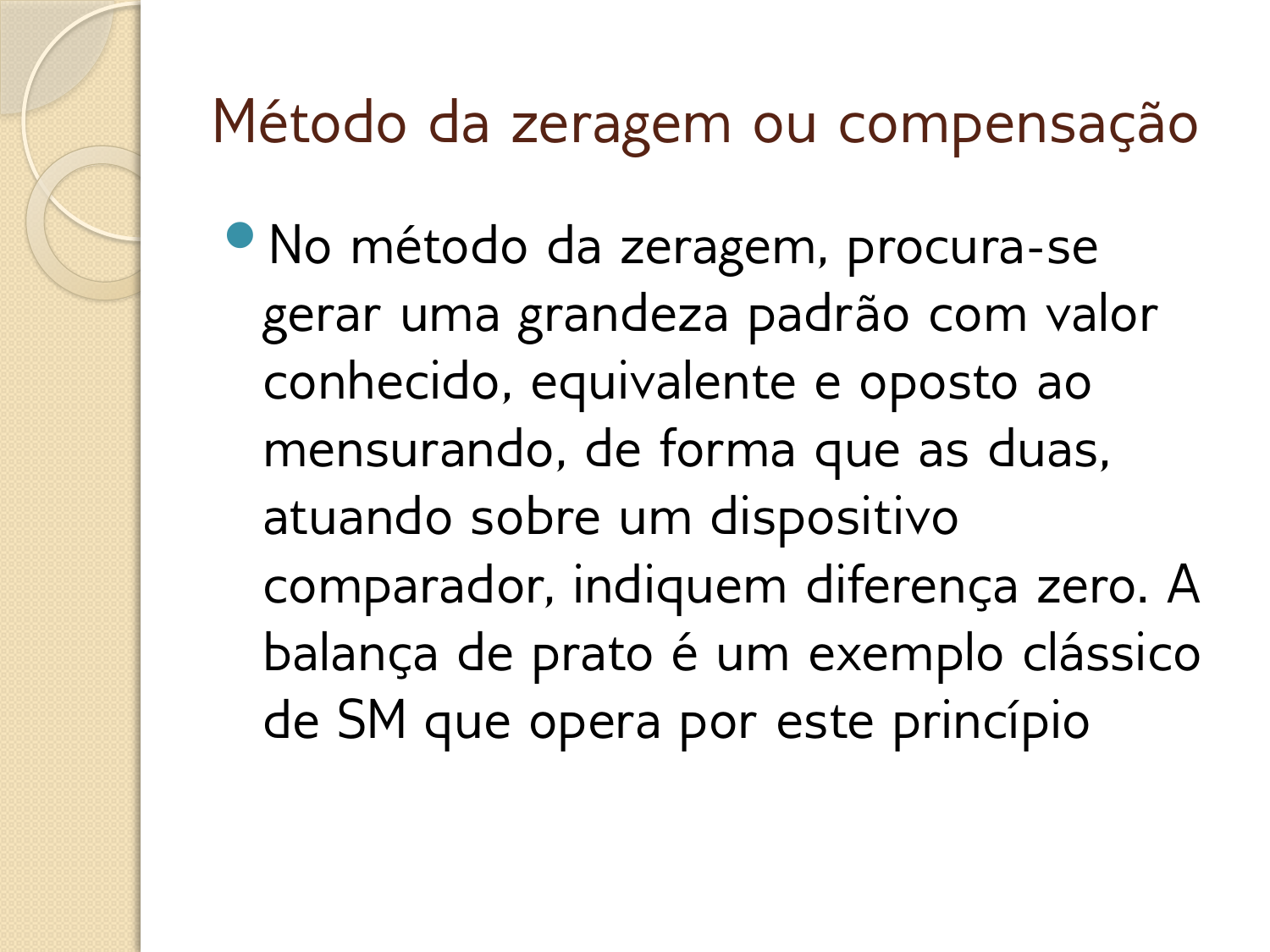

# Método da zeragem ou compensação
No método da zeragem, procura-se gerar uma grandeza padrão com valor conhecido, equivalente e oposto ao mensurando, de forma que as duas, atuando sobre um dispositivo comparador, indiquem diferença zero. A balança de prato é um exemplo clássico de SM que opera por este princípio